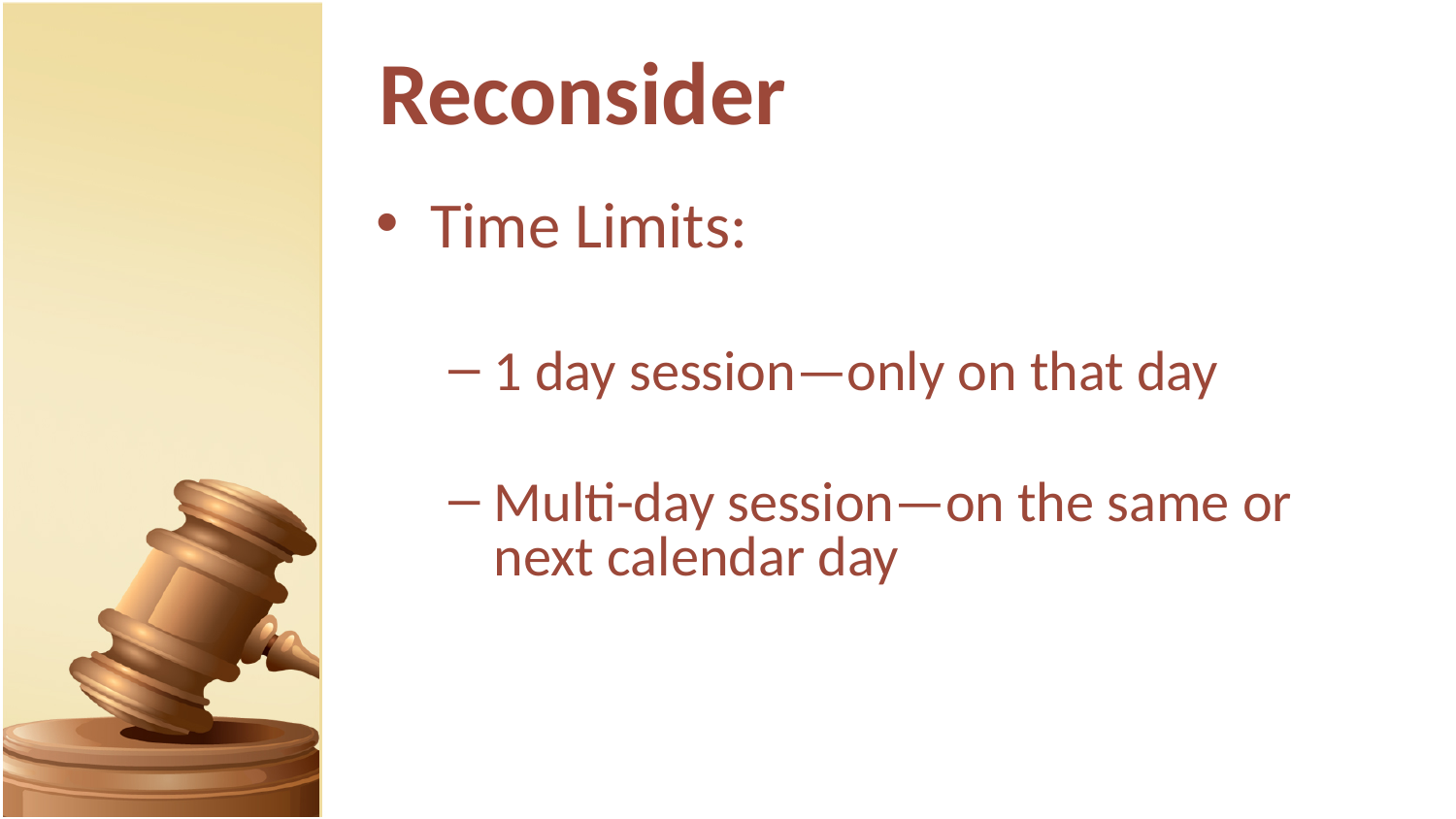

# Reconsider
Time Limits:

1 day session—only on that day

Multi-day session—on the same or next calendar day